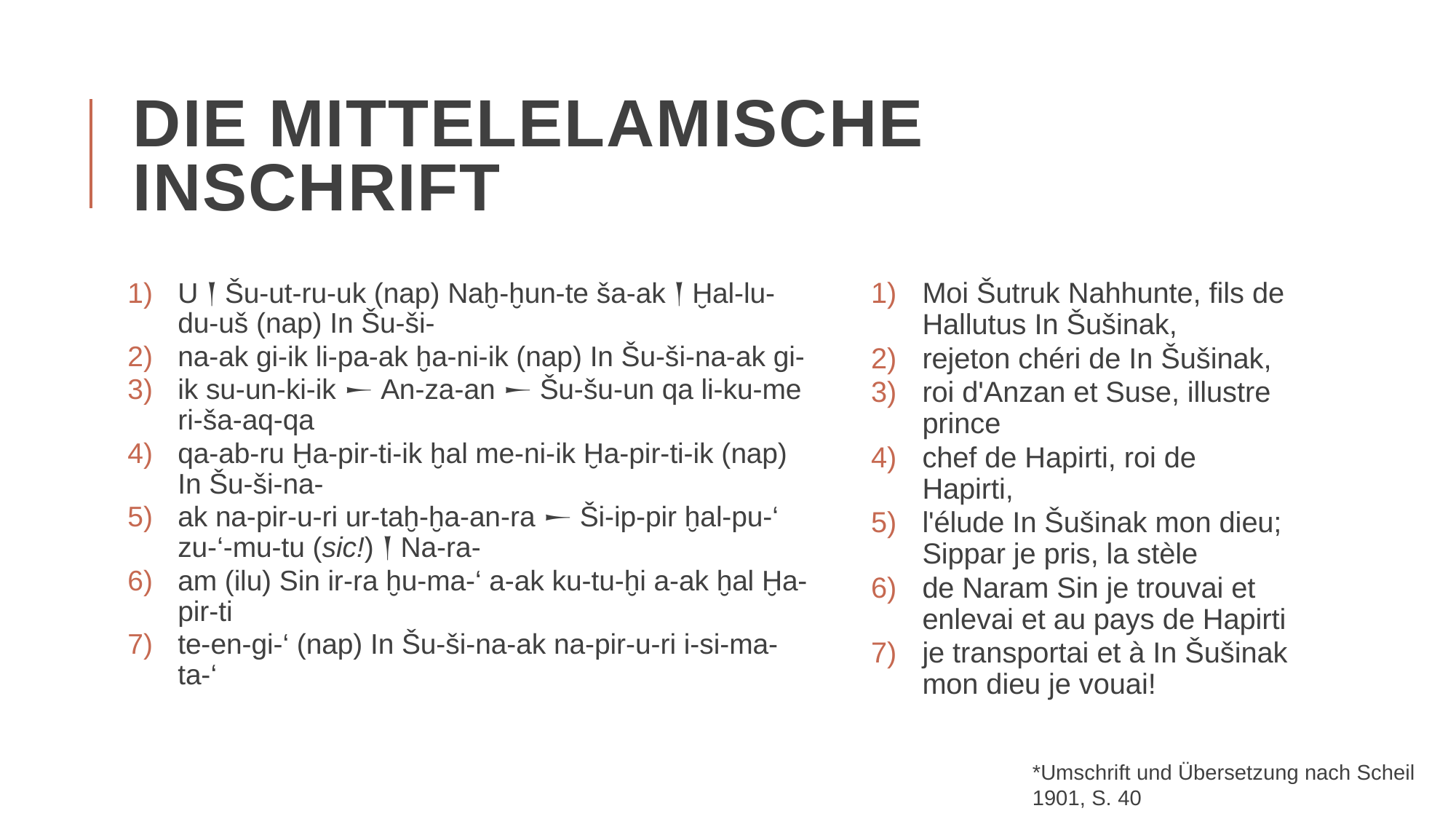

# Die mittelelamische Inschrift
U 𒁹 Šu-ut-ru-uk (nap) Naḫ-ḫun-te ša-ak 𒁹 Ḫal-lu-du-uš (nap) In Šu-ši-
na-ak gi-ik li-pa-ak ḫa-ni-ik (nap) In Šu-ši-na-ak gi-
ik su-un-ki-ik 𒀸 An-za-an 𒀸 Šu-šu-un qa li-ku-me ri-ša-aq-qa
qa-ab-ru Ḫa-pir-ti-ik ḫal me-ni-ik Ḫa-pir-ti-ik (nap) In Šu-ši-na-
ak na-pir-u-ri ur-taḫ-ḫa-an-ra 𒀸 Ši-ip-pir ḫal-pu-‘ zu-‘-mu-tu (sic!) 𒁹 Na-ra-
am (ilu) Sin ir-ra ḫu-ma-‘ a-ak ku-tu-ḫi a-ak ḫal Ḫa-pir-ti
te-en-gi-‘ (nap) In Šu-ši-na-ak na-pir-u-ri i-si-ma-ta-‘

Moi Šutruk Nahhunte, fils de Hallutus In Šušinak,
rejeton chéri de In Šušinak,
roi d'Anzan et Suse, illustre prince
chef de Hapirti, roi de Hapirti,
l'élude In Šušinak mon dieu; Sippar je pris, la stèle
de Naram Sin je trouvai et enlevai et au pays de Hapirti
je transportai et à In Šušinak mon dieu je vouai!
*Umschrift und Übersetzung nach Scheil 1901, S. 40